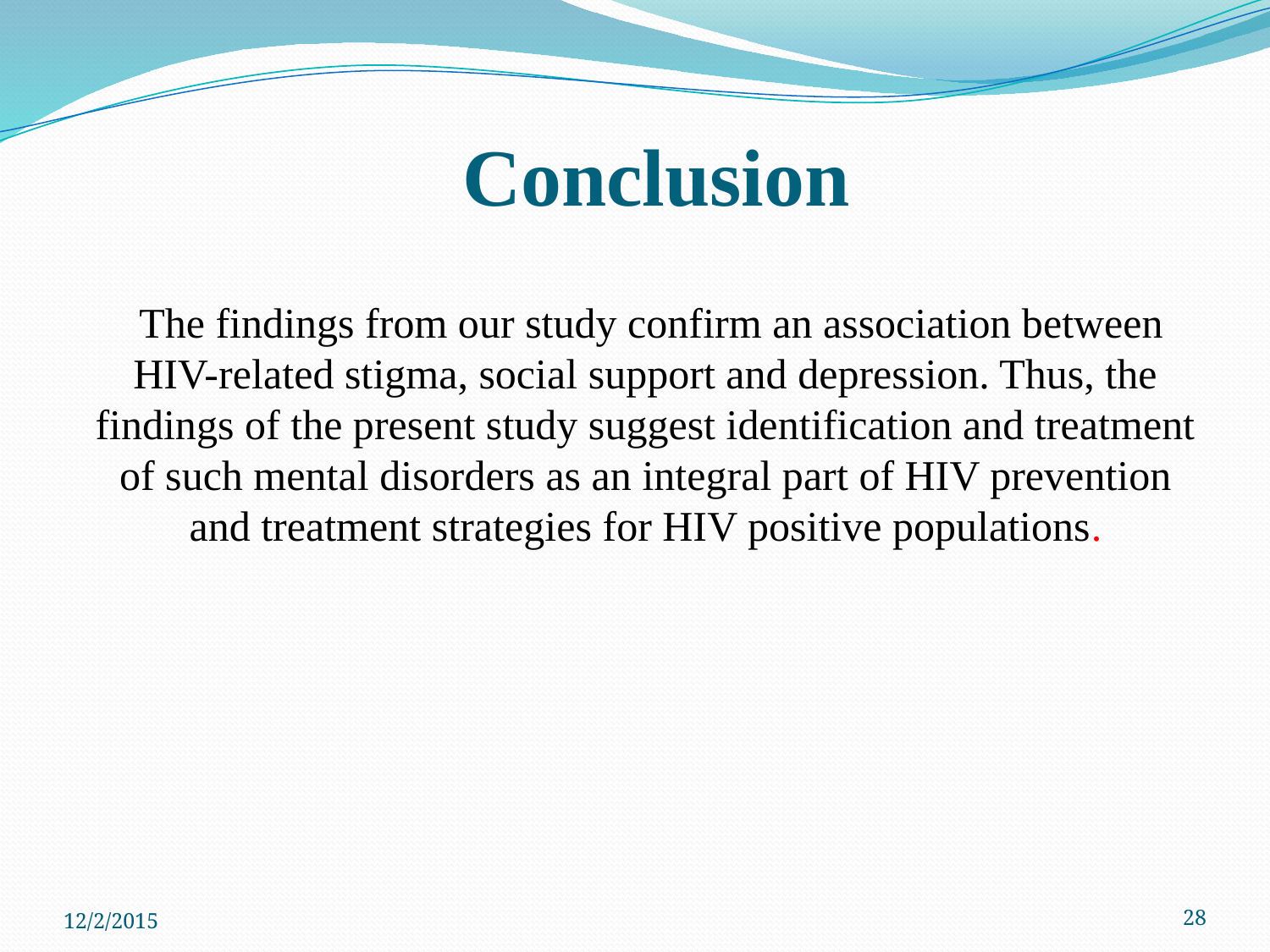

# Conclusion
 The findings from our study confirm an association between HIV-related stigma, social support and depression. Thus, the findings of the present study suggest identification and treatment of such mental disorders as an integral part of HIV prevention and treatment strategies for HIV positive populations.
12/2/2015
28